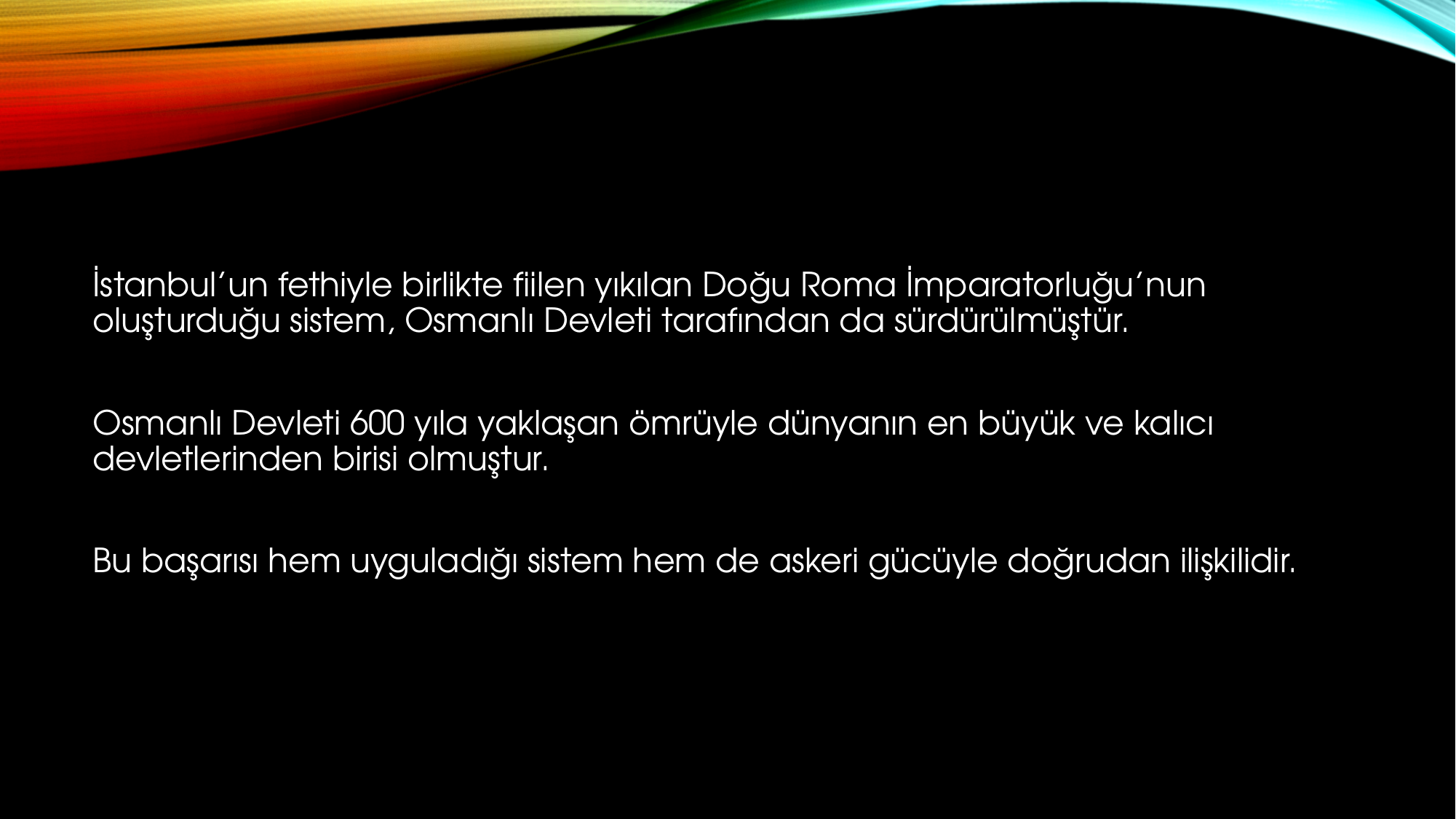

#
İstanbul’un fethiyle birlikte fiilen yıkılan Doğu Roma İmparatorluğu’nun oluşturduğu sistem, Osmanlı Devleti tarafından da sürdürülmüştür.

Osmanlı Devleti 600 yıla yaklaşan ömrüyle dünyanın en büyük ve kalıcı devletlerinden birisi olmuştur.

Bu başarısı hem uyguladığı sistem hem de askeri gücüyle doğrudan ilişkilidir.